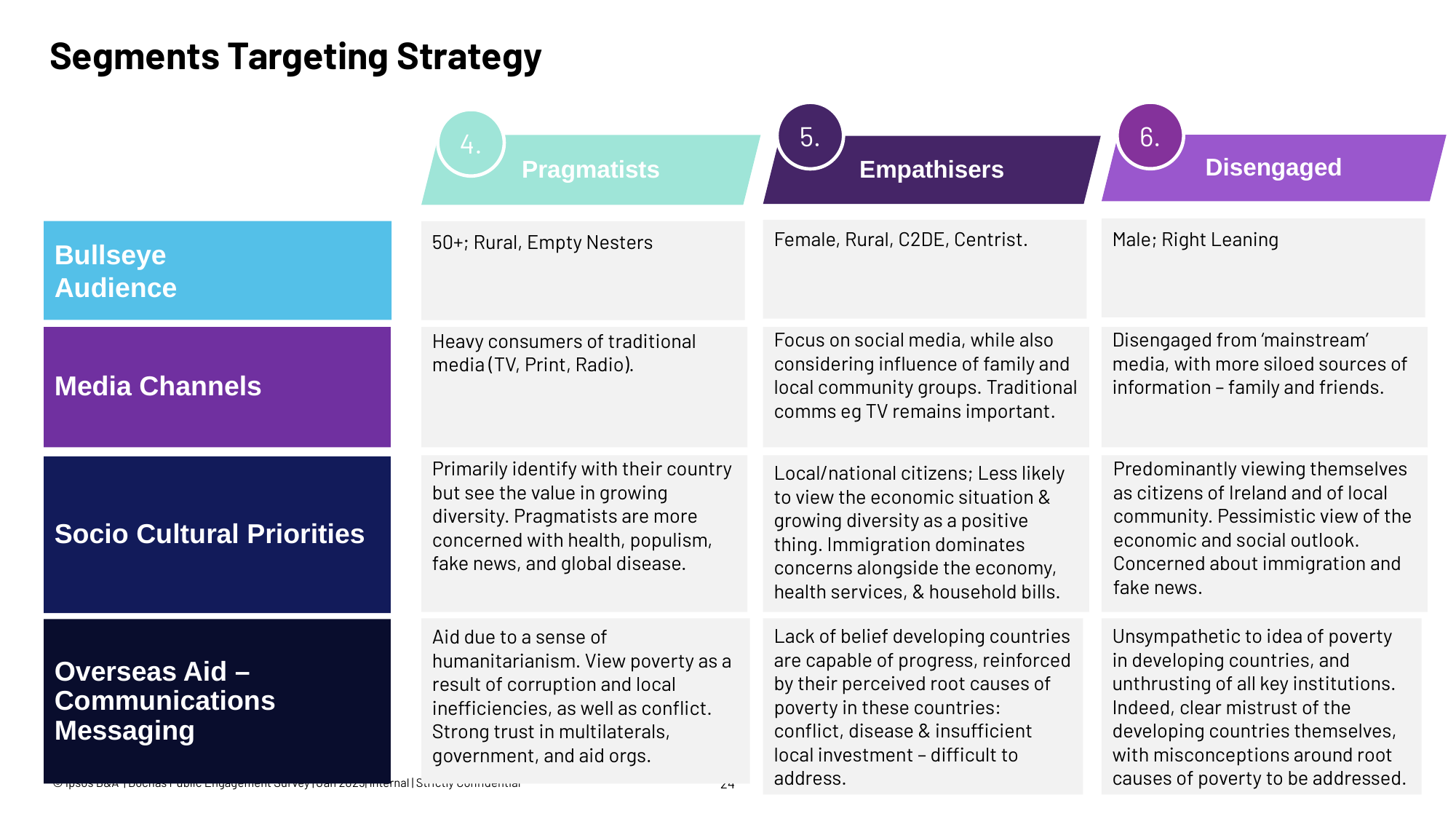

# Segments Targeting Strategy

6.
5.
4.
Disengaged
Pragmatists
Empathisers

Bullseye Audience

Female, Rural, C2DE, Centrist.
Male; Right Leaning
50+; Rural, Empty Nesters
Focus on social media, while also considering influence of family and local community groups. Traditional comms eg TV remains important.
Disengaged from ‘mainstream’ media, with more siloed sources of information – family and friends.
Heavy consumers of traditional media (TV, Print, Radio).
Media Channels

Predominantly viewing themselves as citizens of Ireland and of local community. Pessimistic view of the economic and social outlook. Concerned about immigration and fake news.
Primarily identify with their country but see the value in growing diversity. Pragmatists are more concerned with health, populism, fake news, and global disease.

Local/national citizens; Less likely to view the economic situation & growing diversity as a positive thing. Immigration dominates concerns alongside the economy, health services, & household bills.

Socio Cultural Priorities

Lack of belief developing countries are capable of progress, reinforced by their perceived root causes of poverty in these countries: conflict, disease & insufficient local investment – difficult to address.
Unsympathetic to idea of poverty in developing countries, and unthrusting of all key institutions. Indeed, clear mistrust of the developing countries themselves, with misconceptions around root causes of poverty to be addressed.
Overseas Aid – Communications Messaging
Aid due to a sense of humanitarianism. View poverty as a result of corruption and local inefficiencies, as well as conflict. Strong trust in multilaterals, government, and aid orgs.